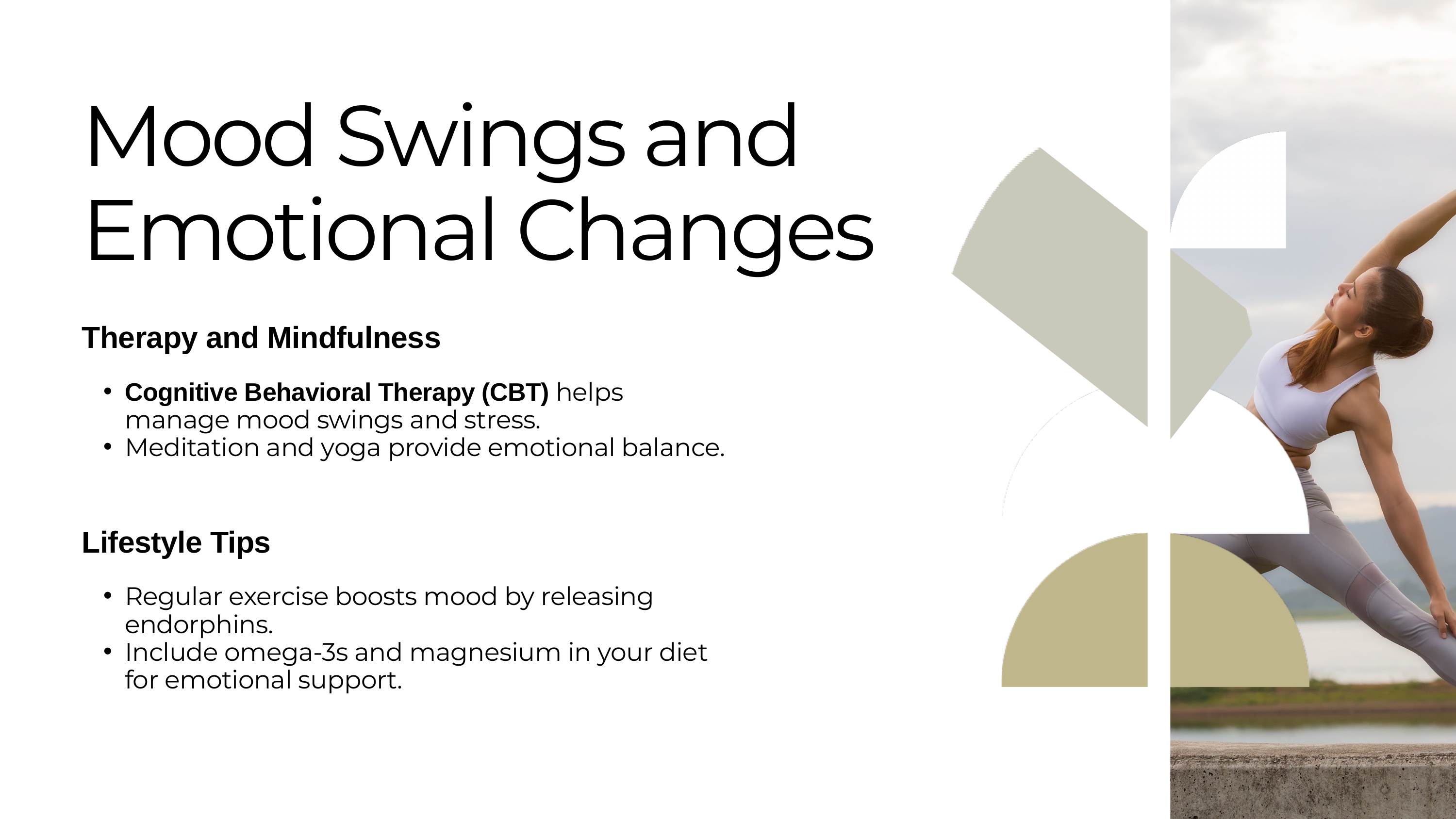

Mood Swings and Emotional Changes

Therapy and Mindfulness
Cognitive Behavioral Therapy (CBT) helps manage mood swings and stress.
Meditation and yoga provide emotional balance.
Lifestyle Tips
Regular exercise boosts mood by releasing endorphins.
Include omega-3s and magnesium in your diet for emotional support.